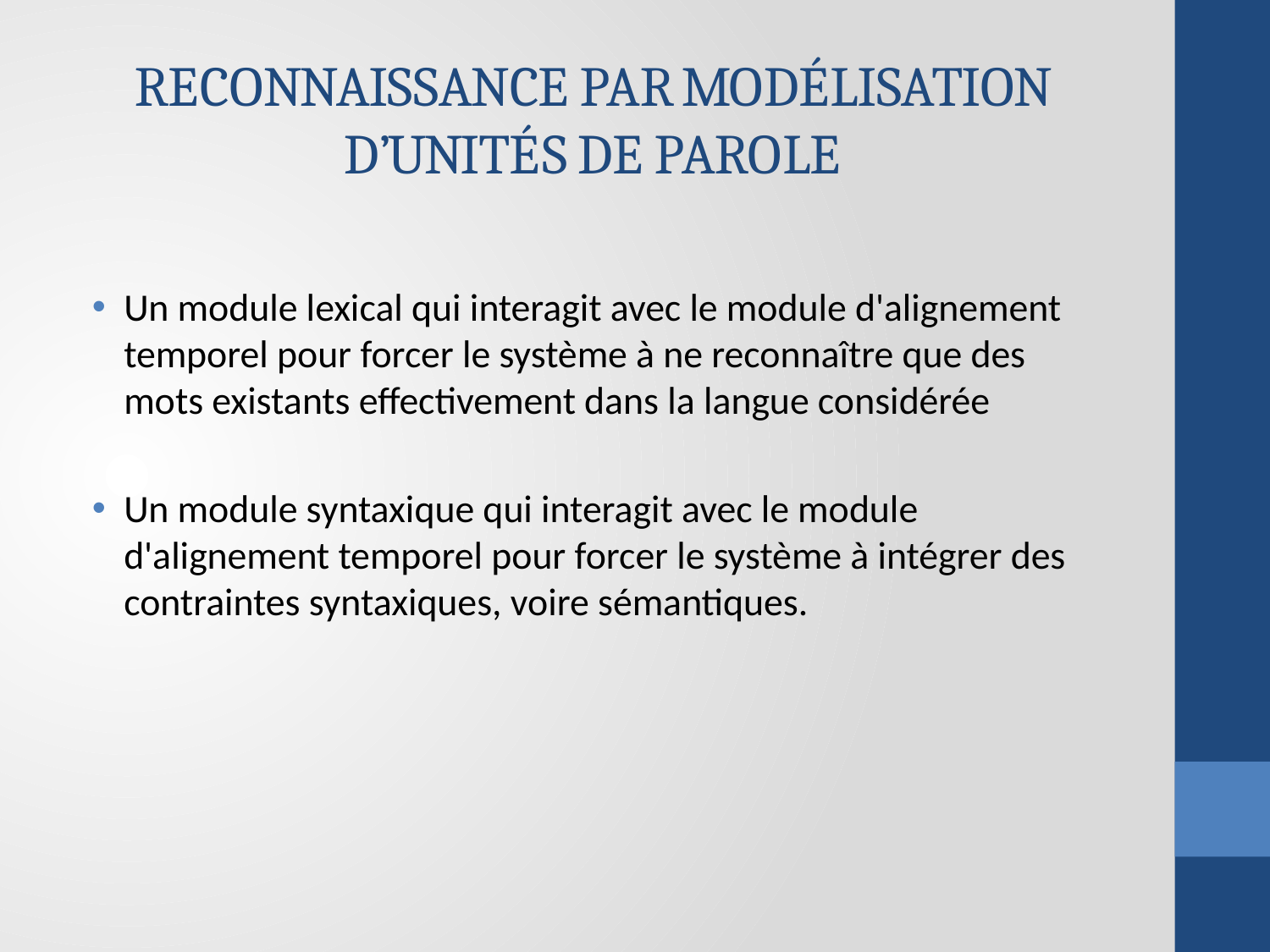

# Reconnaissance par modélisation d’unités de parole

Un module lexical qui interagit avec le module d'alignement temporel pour forcer le système à ne reconnaître que des mots existants effectivement dans la langue considérée

Un module syntaxique qui interagit avec le module d'alignement temporel pour forcer le système à intégrer des contraintes syntaxiques, voire sémantiques.